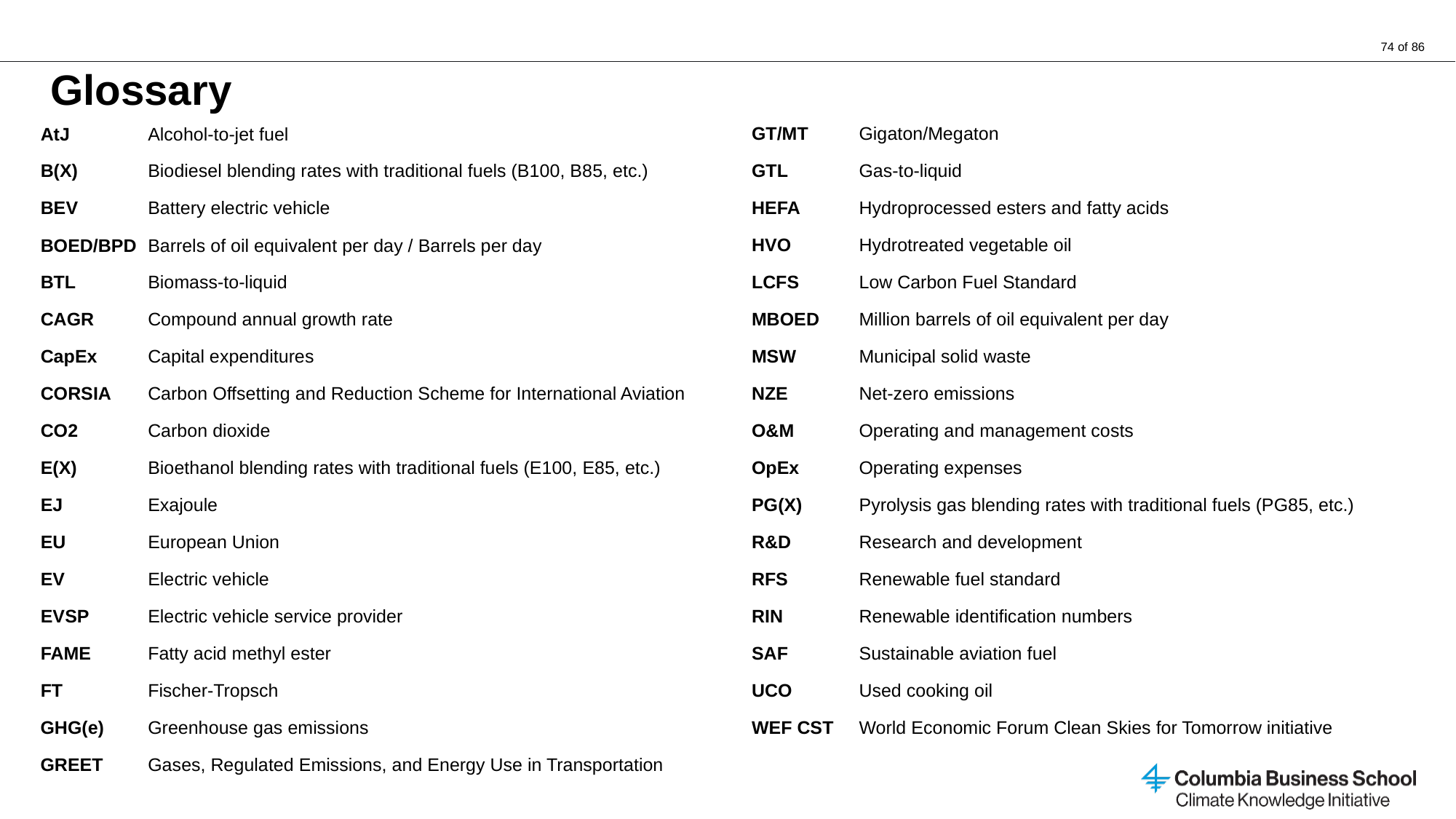

# Glossary
| AtJ | Alcohol-to-jet fuel |
| --- | --- |
| B(X) | Biodiesel blending rates with traditional fuels (B100, B85, etc.) |
| BEV | Battery electric vehicle |
| BOED/BPD | Barrels of oil equivalent per day / Barrels per day |
| BTL | Biomass-to-liquid |
| CAGR | Compound annual growth rate |
| CapEx | Capital expenditures |
| CORSIA | Carbon Offsetting and Reduction Scheme for International Aviation |
| CO2 | Carbon dioxide |
| E(X) | Bioethanol blending rates with traditional fuels (E100, E85, etc.) |
| EJ | Exajoule |
| EU | European Union |
| EV | Electric vehicle |
| EVSP | Electric vehicle service provider |
| FAME | Fatty acid methyl ester |
| FT | Fischer-Tropsch |
| GHG(e) | Greenhouse gas emissions |
| GREET | Gases, Regulated Emissions, and Energy Use in Transportation |
| GT/MT | Gigaton/Megaton |
| --- | --- |
| GTL | Gas-to-liquid |
| HEFA | Hydroprocessed esters and fatty acids |
| HVO | Hydrotreated vegetable oil |
| LCFS | Low Carbon Fuel Standard |
| MBOED | Million barrels of oil equivalent per day |
| MSW | Municipal solid waste |
| NZE | Net-zero emissions |
| O&M | Operating and management costs |
| OpEx | Operating expenses |
| PG(X) | Pyrolysis gas blending rates with traditional fuels (PG85, etc.) |
| R&D | Research and development |
| RFS | Renewable fuel standard |
| RIN | Renewable identification numbers |
| SAF | Sustainable aviation fuel |
| UCO | Used cooking oil |
| WEF CST | World Economic Forum Clean Skies for Tomorrow initiative |